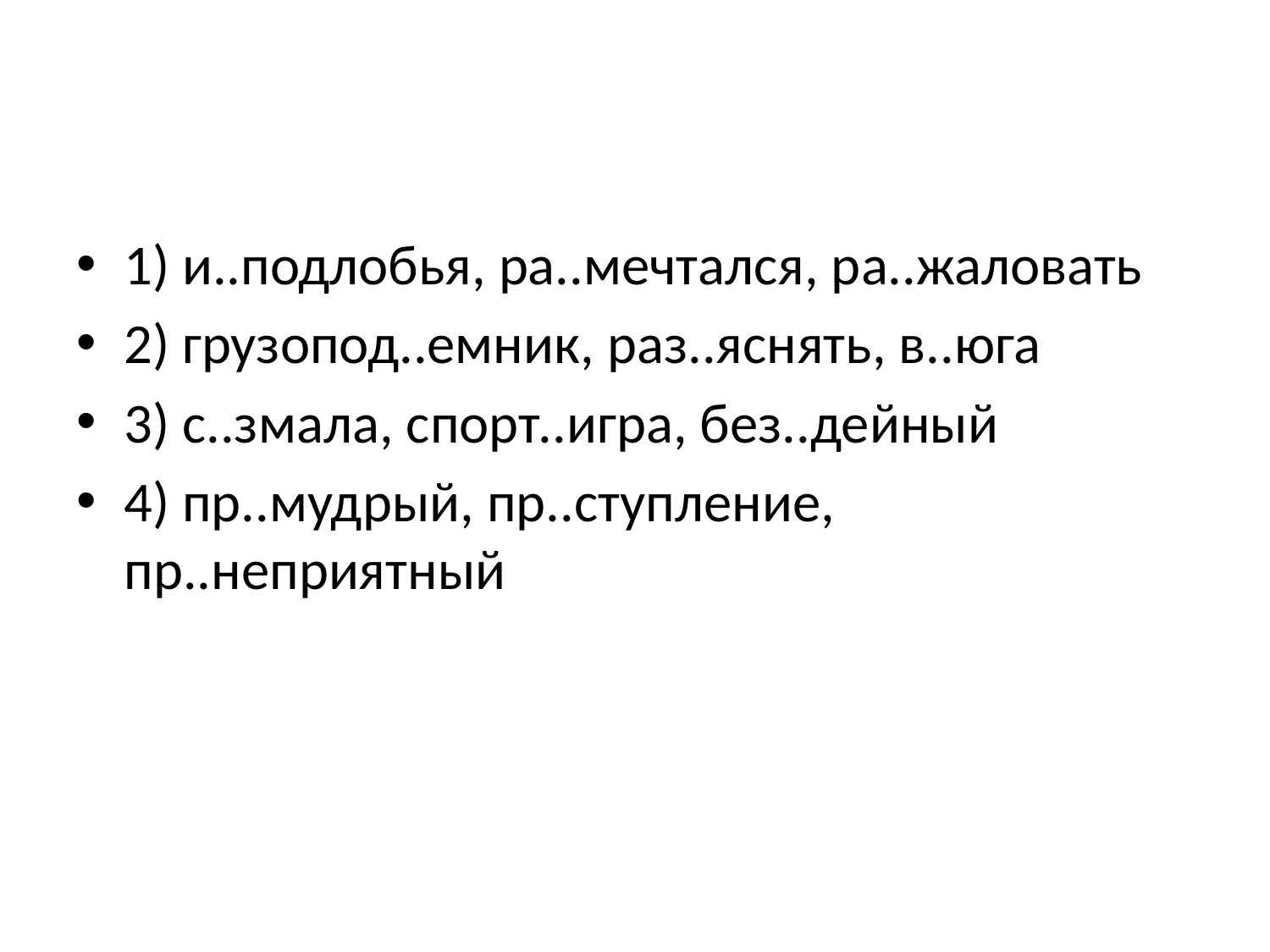

#
1) и..подлобья, ра..мечтался, ра..жаловать
2) грузопод..емник, раз..яснять, в..юга
3) с..змала, спорт..игра, без..дейный
4) пр..мудрый, пр..ступление, пр..неприятный